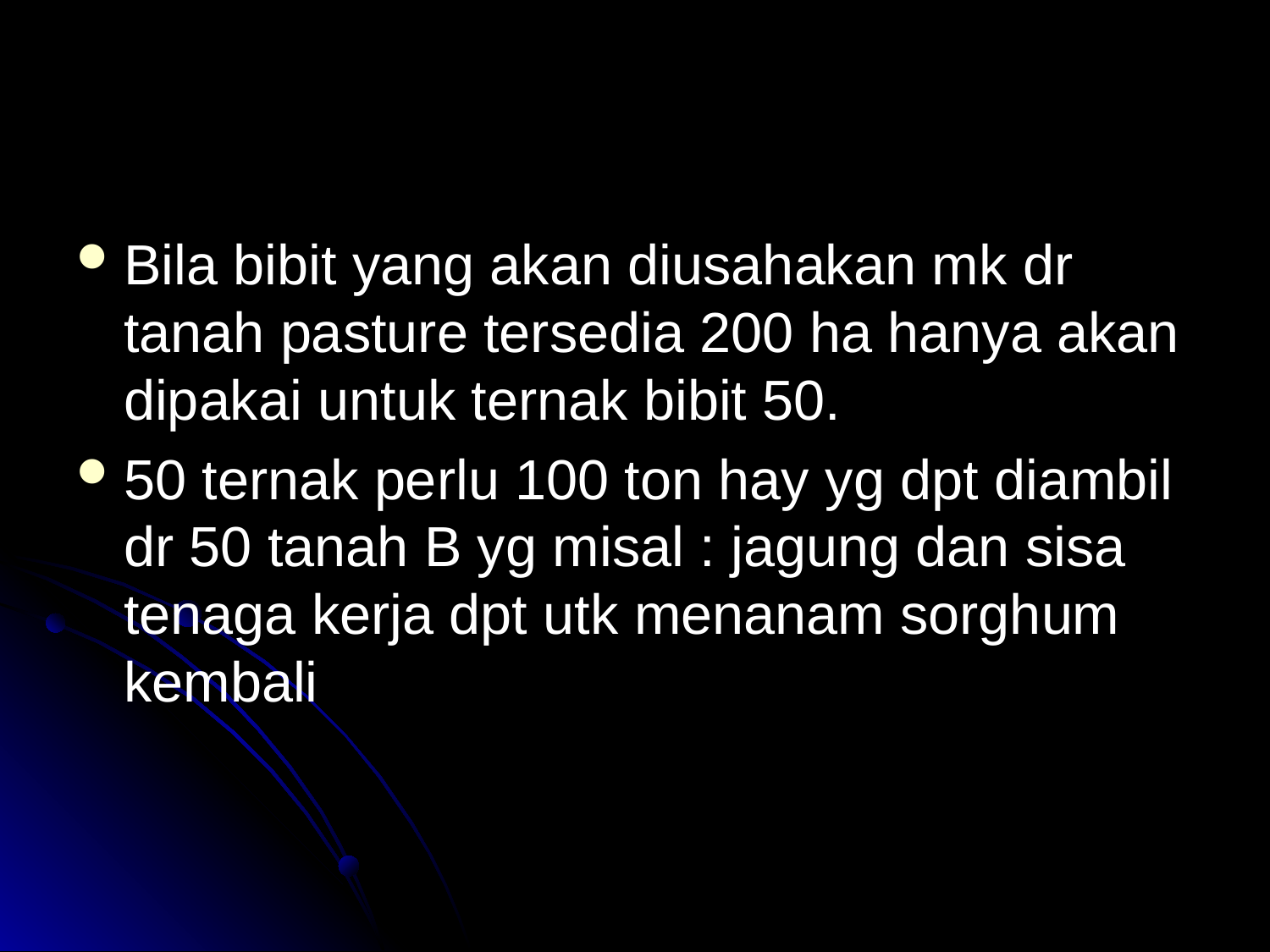

#
Bila bibit yang akan diusahakan mk dr tanah pasture tersedia 200 ha hanya akan dipakai untuk ternak bibit 50.
50 ternak perlu 100 ton hay yg dpt diambil dr 50 tanah B yg misal : jagung dan sisa tenaga kerja dpt utk menanam sorghum  kembali